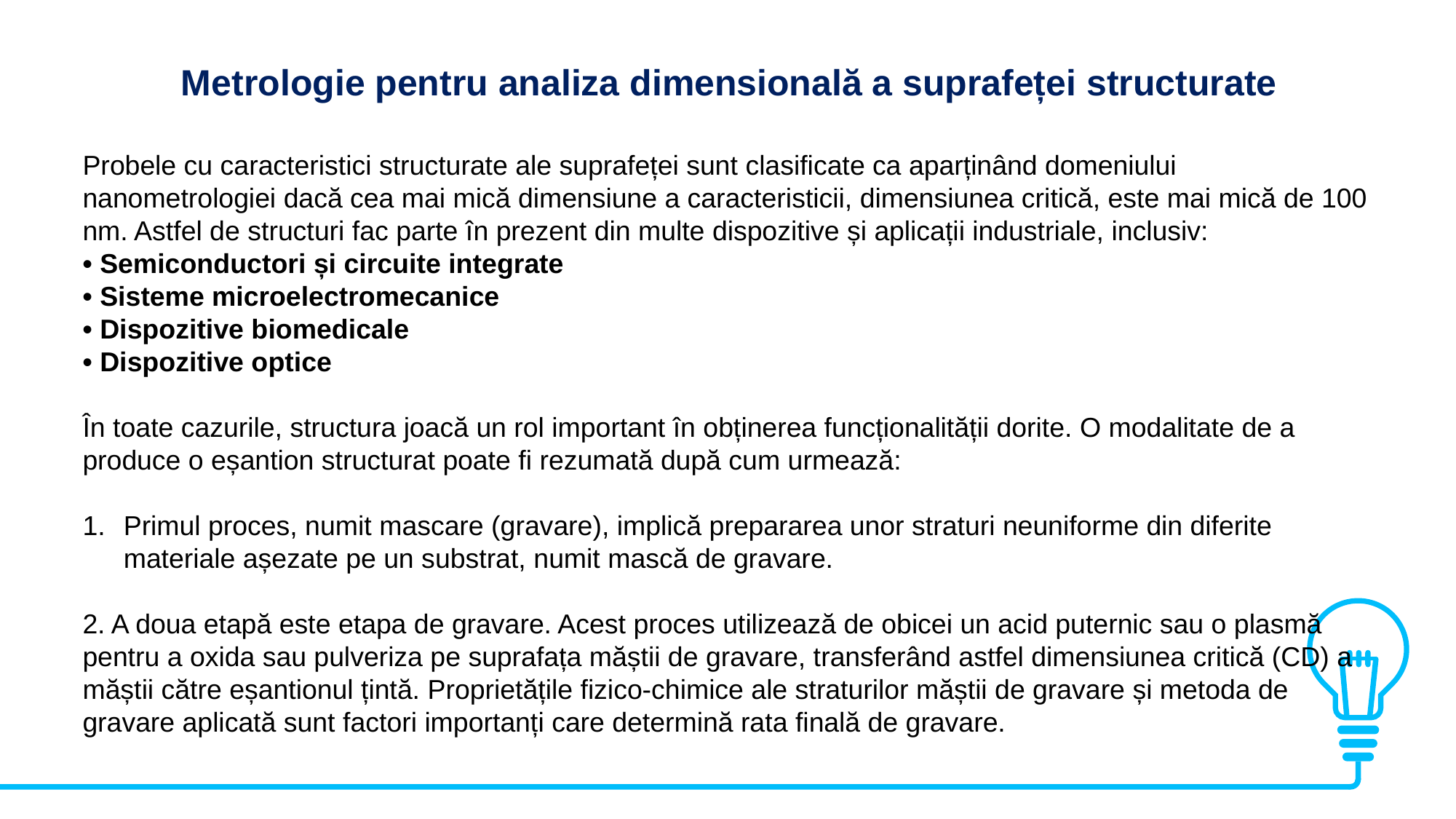

Metrologie pentru analiza dimensională a suprafeței structurate
Probele cu caracteristici structurate ale suprafeței sunt clasificate ca aparținând domeniului nanometrologiei dacă cea mai mică dimensiune a caracteristicii, dimensiunea critică, este mai mică de 100 nm. Astfel de structuri fac parte în prezent din multe dispozitive și aplicații industriale, inclusiv:
• Semiconductori și circuite integrate
• Sisteme microelectromecanice
• Dispozitive biomedicale
• Dispozitive optice

În toate cazurile, structura joacă un rol important în obținerea funcționalității dorite. O modalitate de a produce o eșantion structurat poate fi rezumată după cum urmează:

Primul proces, numit mascare (gravare), implică prepararea unor straturi neuniforme din diferite materiale așezate pe un substrat, numit mască de gravare.

2. A doua etapă este etapa de gravare. Acest proces utilizează de obicei un acid puternic sau o plasmă pentru a oxida sau pulveriza pe suprafața măștii de gravare, transferând astfel dimensiunea critică (CD) a
măștii către eșantionul țintă. Proprietățile fizico-chimice ale straturilor măștii de gravare și metoda de gravare aplicată sunt factori importanți care determină rata finală de gravare.